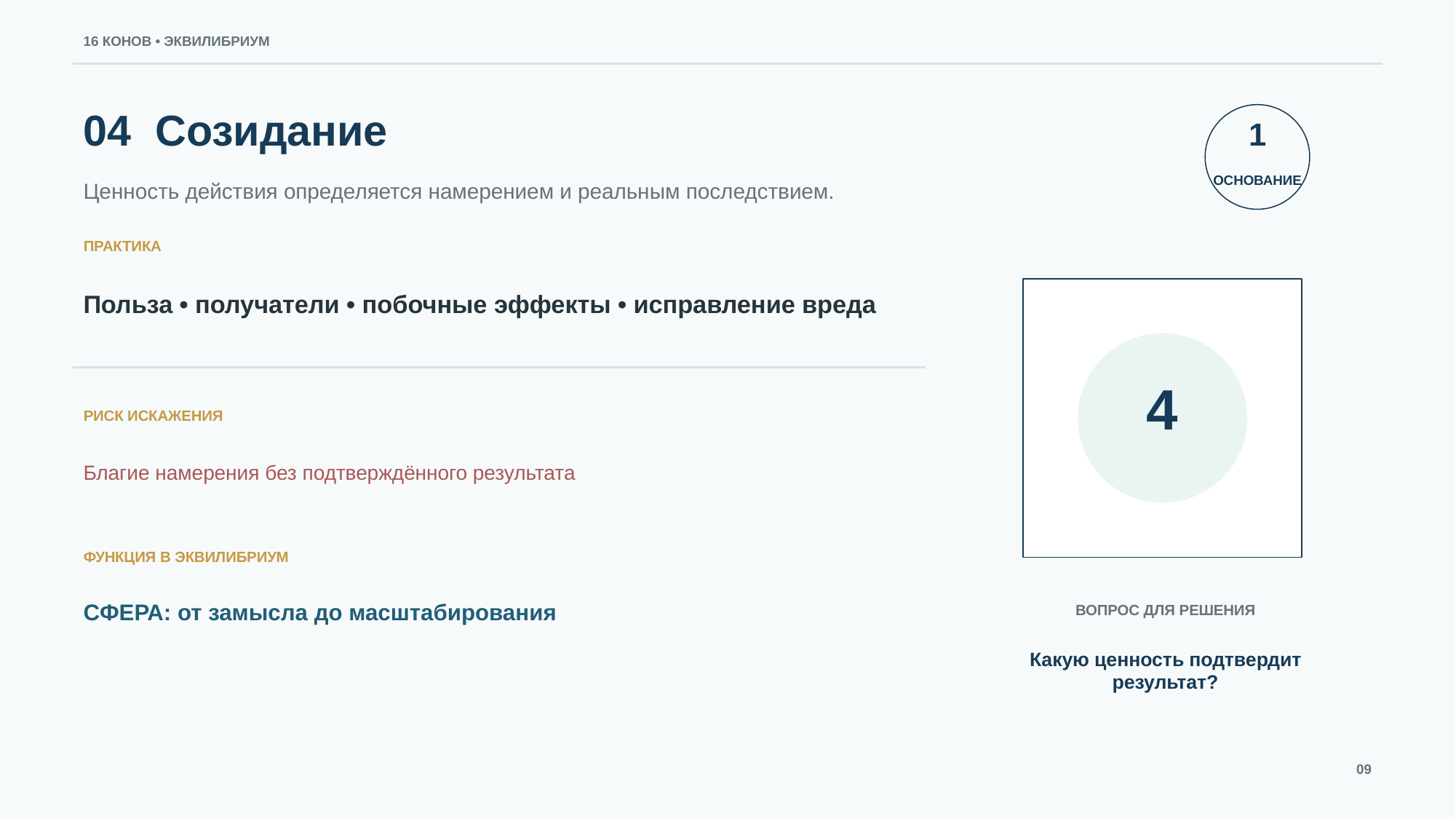

16 КОНОВ • ЭКВИЛИБРИУМ

04  Созидание

1
ОСНОВАНИЕ
Ценность действия определяется намерением и реальным последствием.
ПРАКТИКА
Польза • получатели • побочные эффекты • исправление вреда

4
РИСК ИСКАЖЕНИЯ
Благие намерения без подтверждённого результата
ФУНКЦИЯ В ЭКВИЛИБРИУМ
СФЕРА: от замысла до масштабирования
ВОПРОС ДЛЯ РЕШЕНИЯ
Какую ценность подтвердит результат?
09